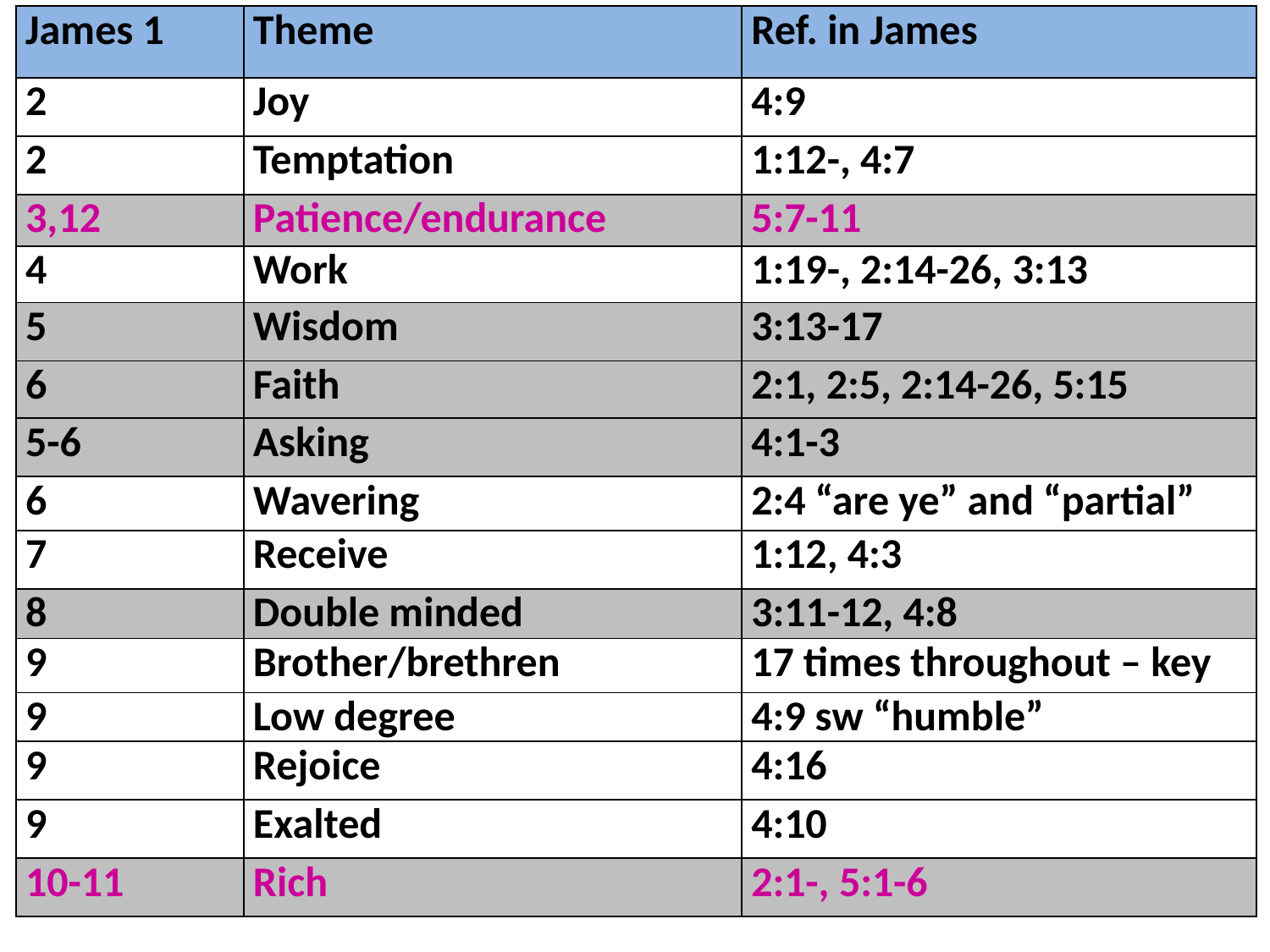

| James 1 | Theme | Ref. in James |
| --- | --- | --- |
| 2 | Joy | 4:9 |
| 2 | Temptation | 1:12-, 4:7 |
| 3,12 | Patience/endurance | 5:7-11 |
| 4 | Work | 1:19-, 2:14-26, 3:13 |
| 5 | Wisdom | 3:13-17 |
| 6 | Faith | 2:1, 2:5, 2:14-26, 5:15 |
| 5-6 | Asking | 4:1-3 |
| 6 | Wavering | 2:4 “are ye” and “partial” |
| 7 | Receive | 1:12, 4:3 |
| 8 | Double minded | 3:11-12, 4:8 |
| 9 | Brother/brethren | 17 times throughout – key |
| 9 | Low degree | 4:9 sw “humble” |
| 9 | Rejoice | 4:16 |
| 9 | Exalted | 4:10 |
| 10-11 | Rich | 2:1-, 5:1-6 |